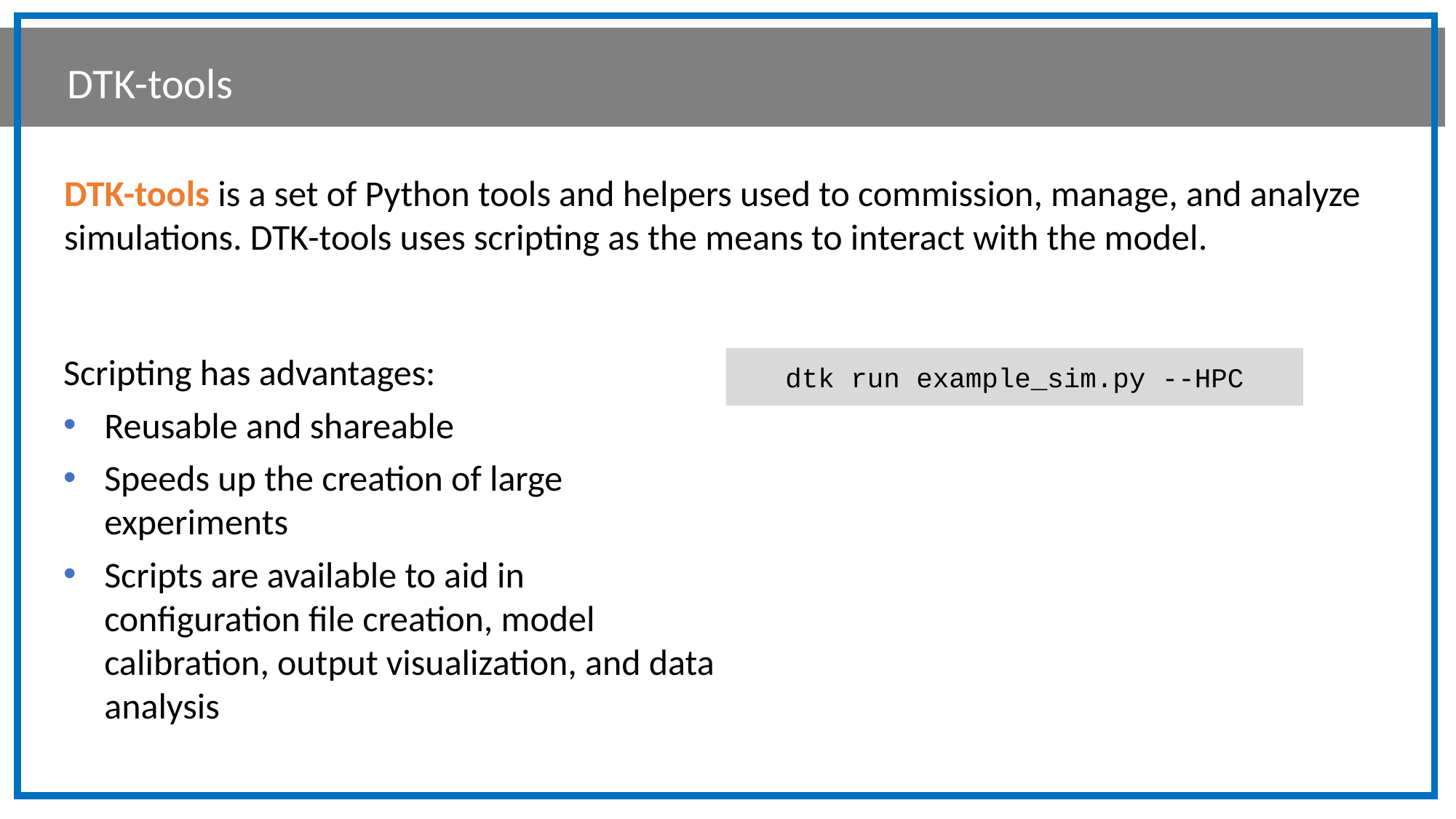

DTK-tools
DTK-tools is a set of Python tools and helpers used to commission, manage, and analyze simulations. DTK-tools uses scripting as the means to interact with the model.

Scripting has advantages:
Reusable and shareable
Speeds up the creation of large experiments
Scripts are available to aid in configuration file creation, model calibration, output visualization, and data analysis
dtk run example_sim.py --HPC